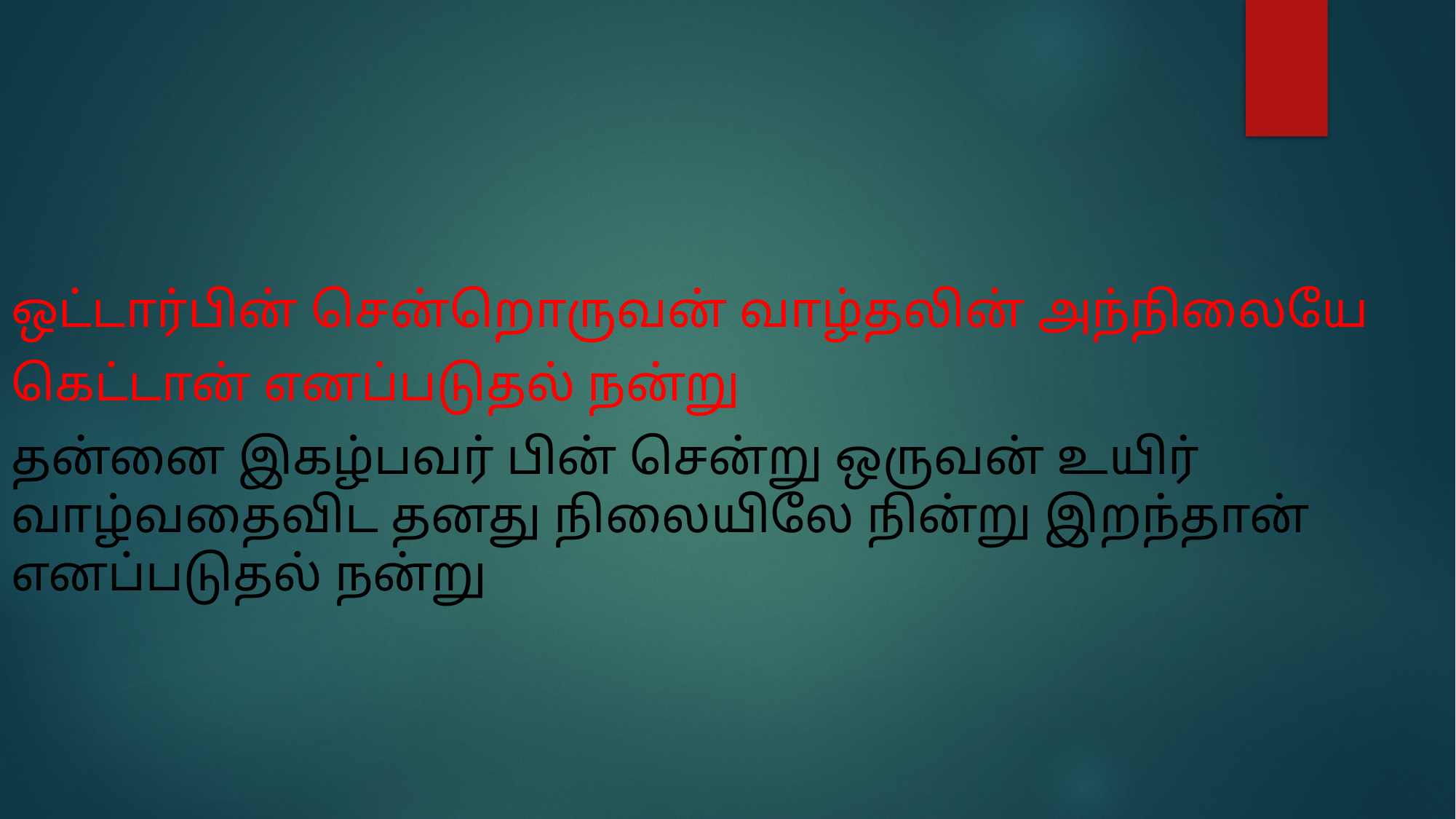

#
ஒட்டார்பின் சென்றொருவன் வாழ்தலின் அந்நிலையே
கெட்டான் எனப்படுதல் நன்று
தன்னை இகழ்பவர் பின் சென்று ஒருவன் உயிர் வாழ்வதைவிட தனது நிலையிலே நின்று இறந்தான் எனப்படுதல் நன்று